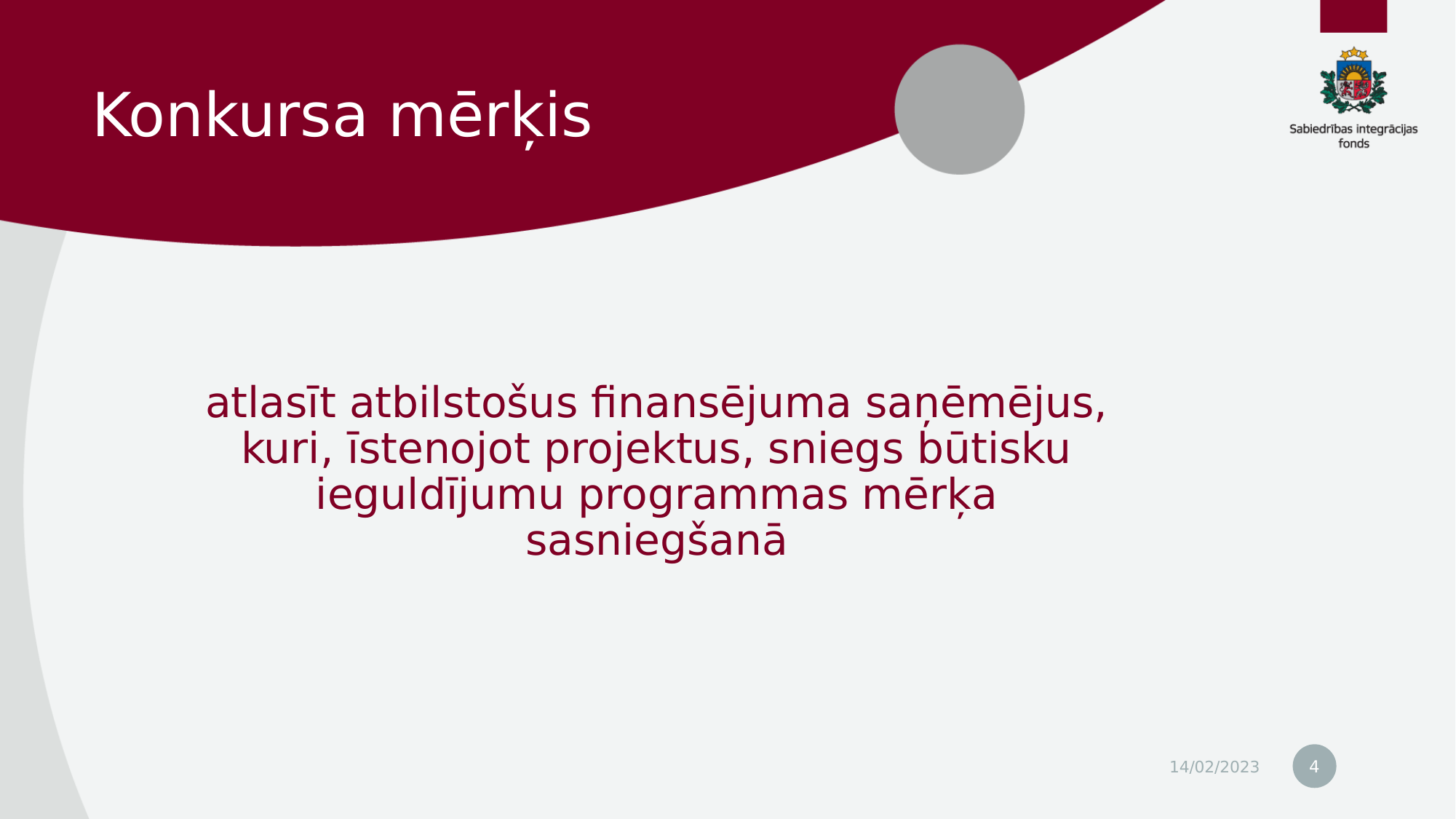

# Konkursa mērķis

atlasīt atbilstošus finansējuma saņēmējus, kuri, īstenojot projektus, sniegs būtisku ieguldījumu programmas mērķa sasniegšanā
4
14/02/2023